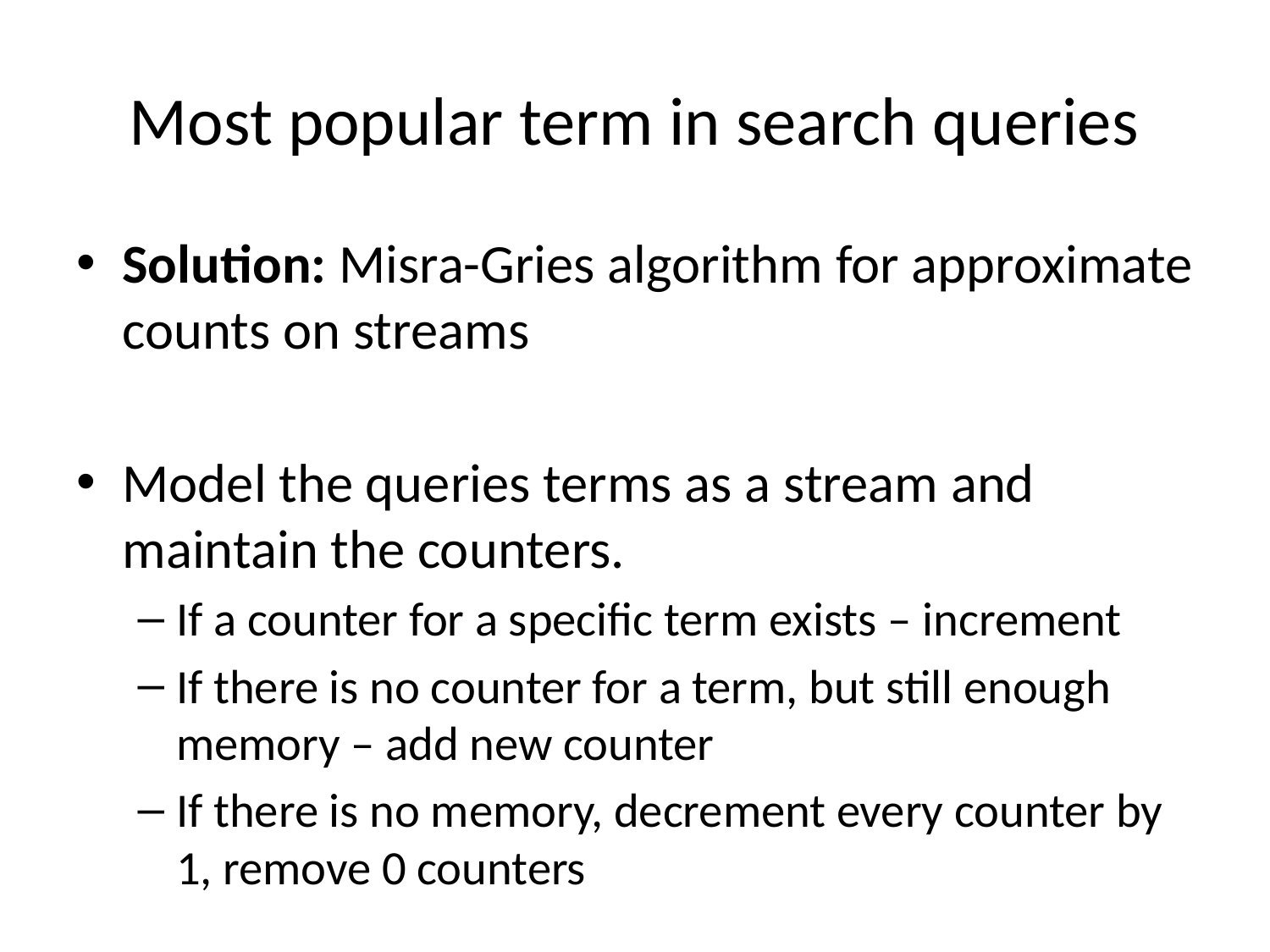

# Most popular term in search queries
Solution: Misra-Gries algorithm for approximate counts on streams

Model the queries terms as a stream and maintain the counters.
If a counter for a specific term exists – increment
If there is no counter for a term, but still enough memory – add new counter
If there is no memory, decrement every counter by 1, remove 0 counters